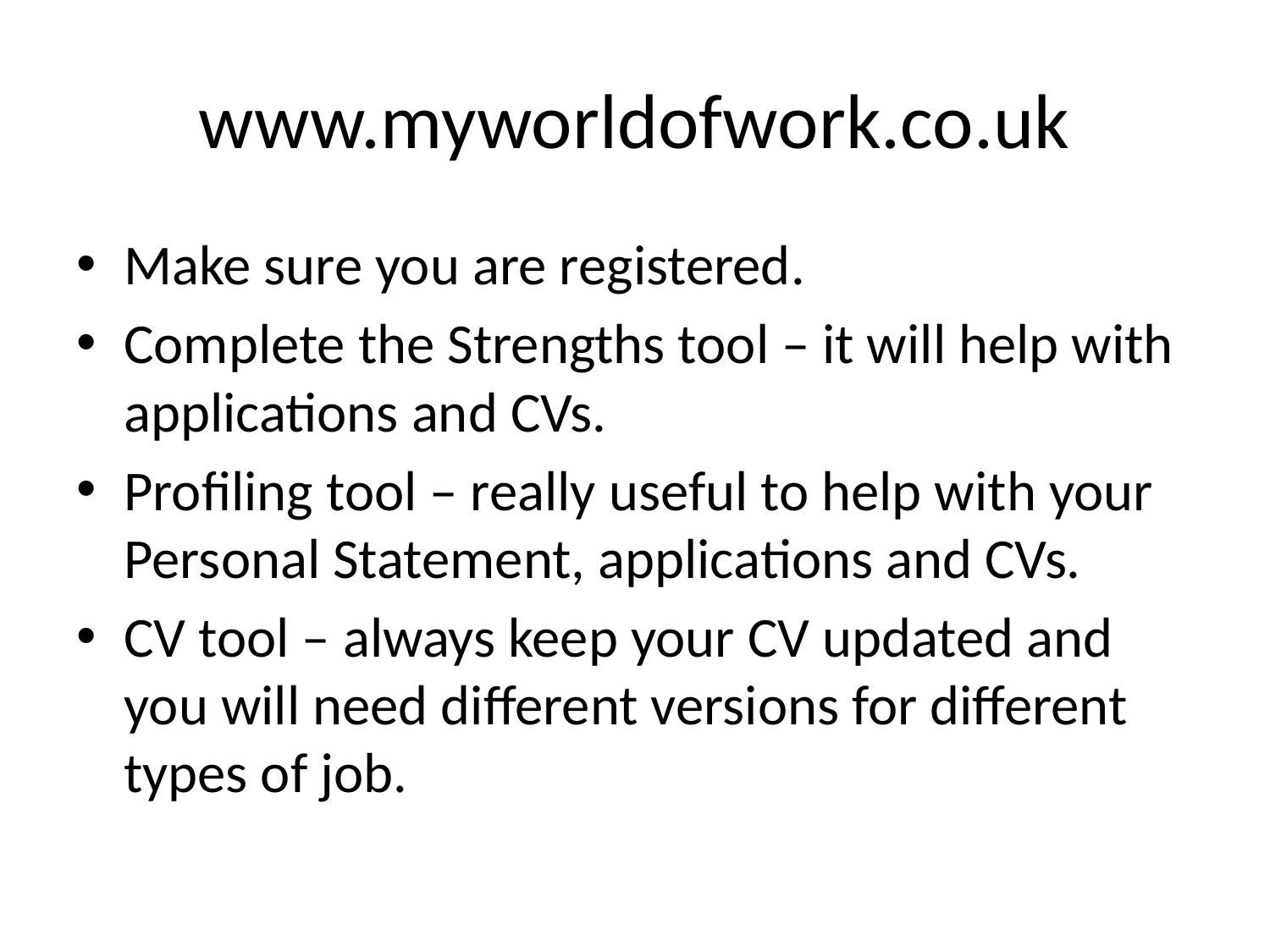

# www.myworldofwork.co.uk
Make sure you are registered.
Complete the Strengths tool – it will help with applications and CVs.
Profiling tool – really useful to help with your Personal Statement, applications and CVs.
CV tool – always keep your CV updated and you will need different versions for different types of job.